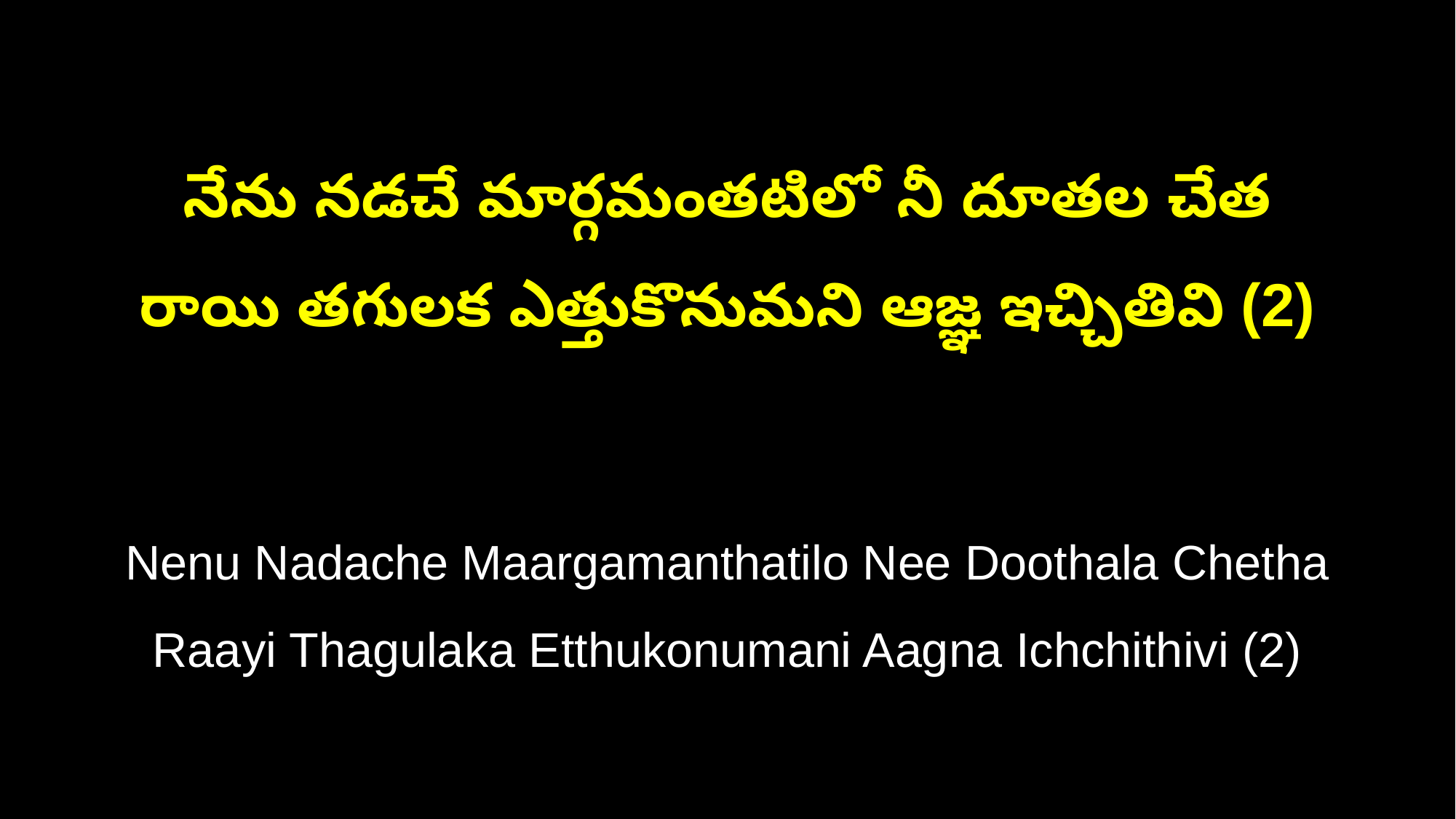

నేను నడచే మార్గమంతటిలో నీ దూతల చేత
రాయి తగులక ఎత్తుకొనుమని ఆజ్ఞ ఇచ్చితివి (2)
Nenu Nadache Maargamanthatilo Nee Doothala Chetha
Raayi Thagulaka Etthukonumani Aagna Ichchithivi (2)